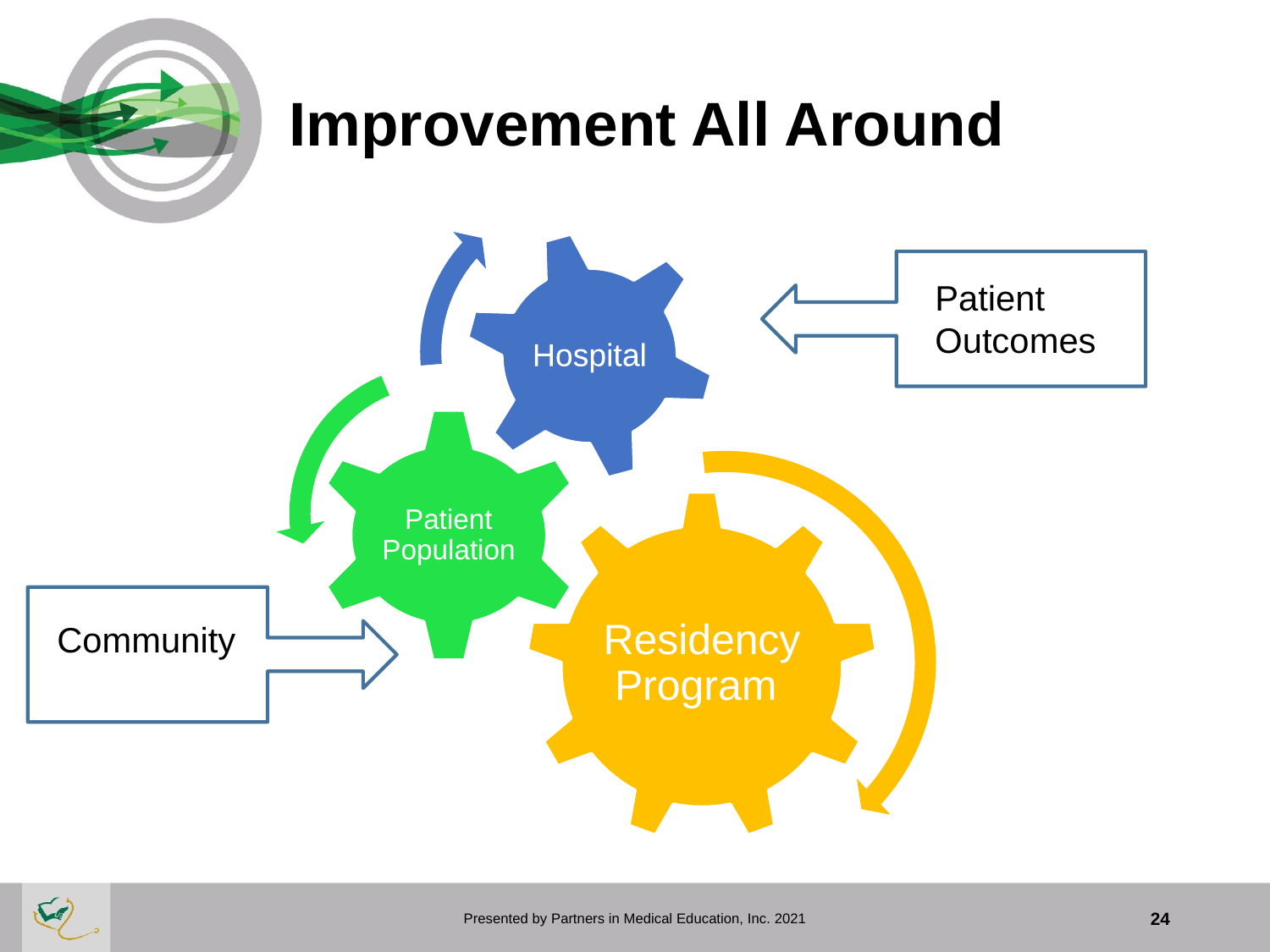

# Improvement All Around
Residency Program
Patient Population
Hospital

Patient Outcomes

Community
Presented by Partners in Medical Education, Inc. 2021
24